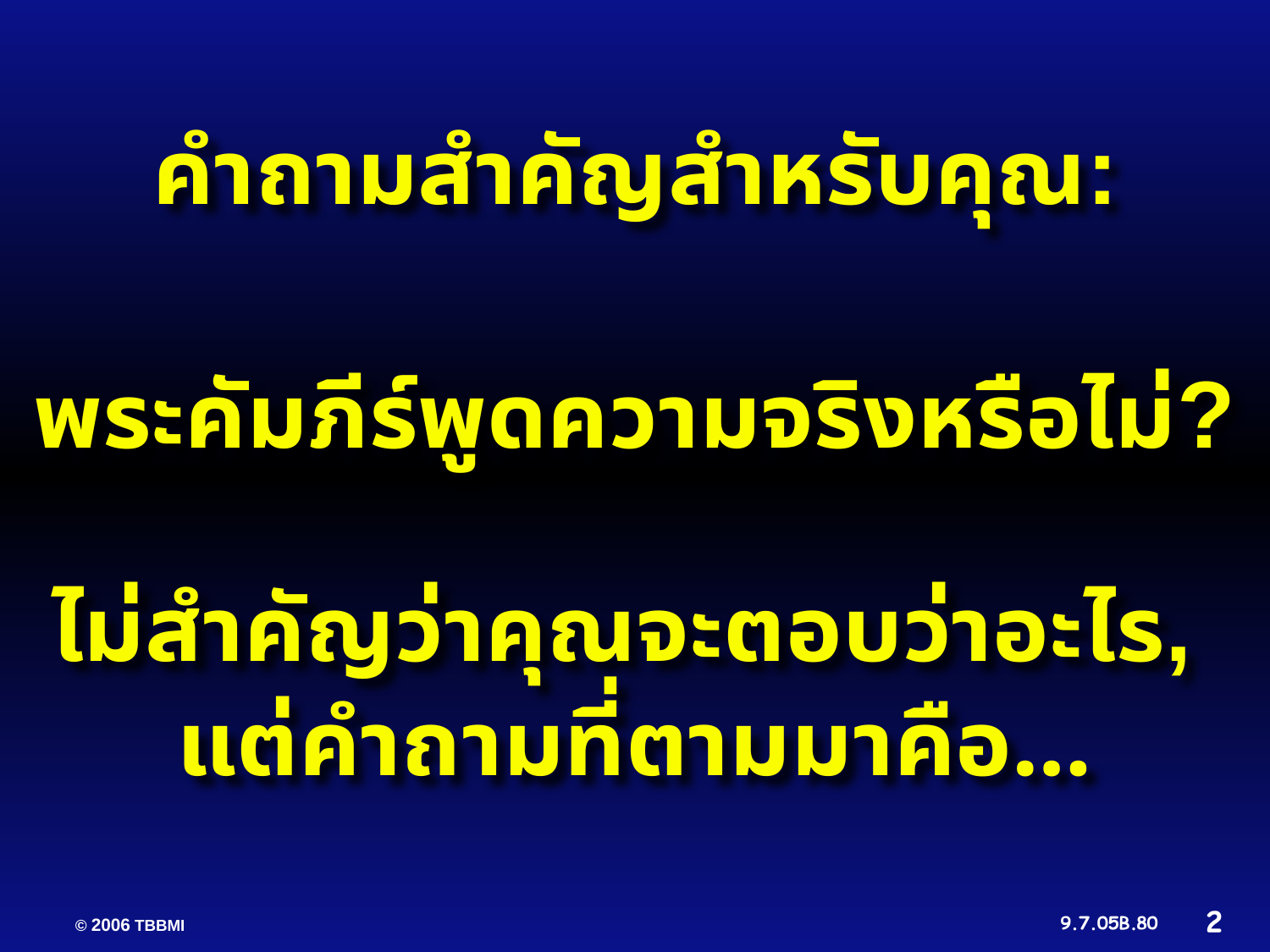

คำถามสำคัญสำหรับคุณ:
พระคัมภีร์พูดความจริงหรือไม่?
ไม่สำคัญว่าคุณจะตอบว่าอะไร,
แต่คำถามที่ตามมาคือ…

2

80